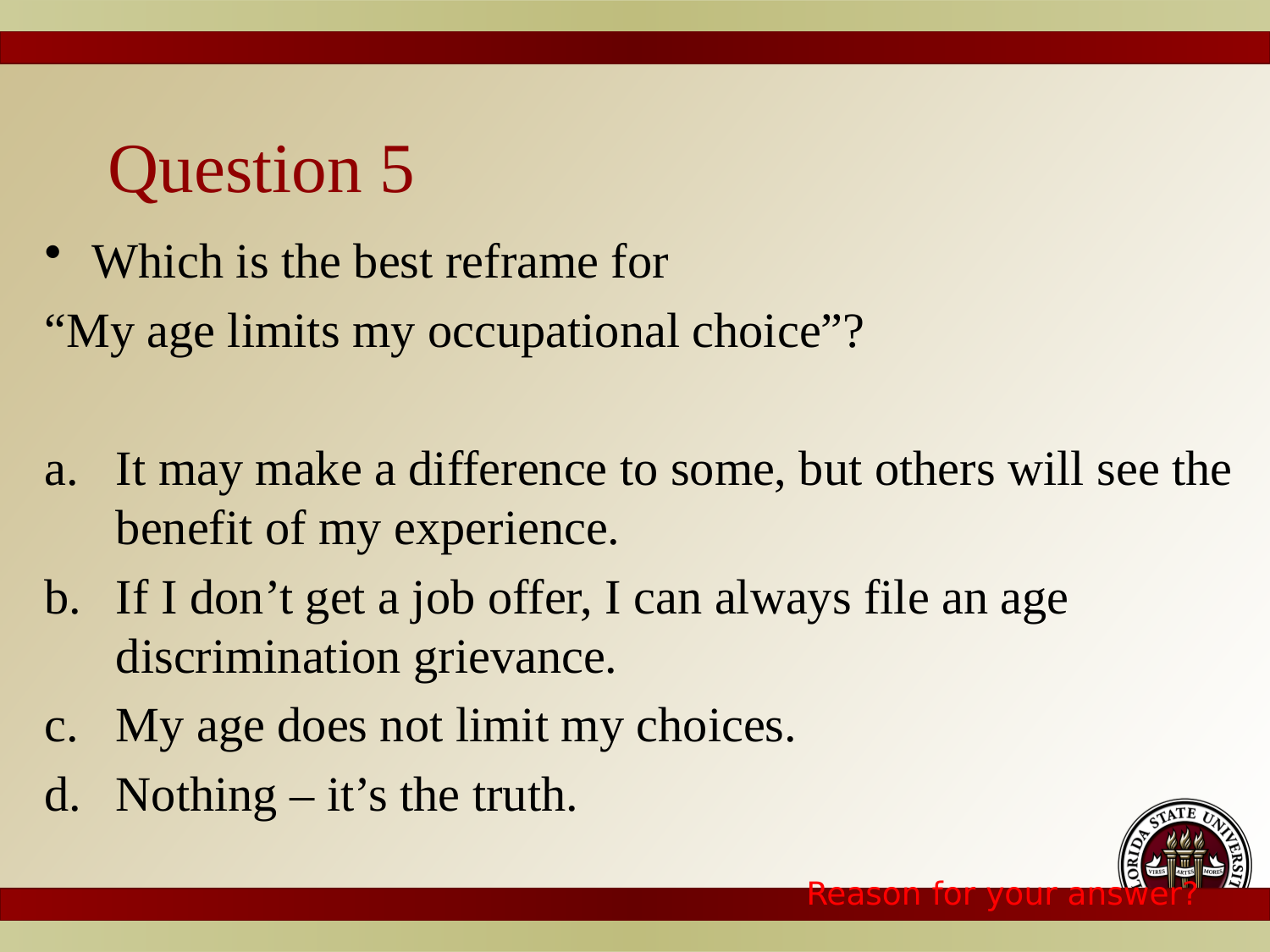

# Question 5
Which is the best reframe for
“My age limits my occupational choice”?

It may make a difference to some, but others will see the benefit of my experience.
If I don’t get a job offer, I can always file an age discrimination grievance.
My age does not limit my choices.
Nothing – it’s the truth.

Reason for your answer?